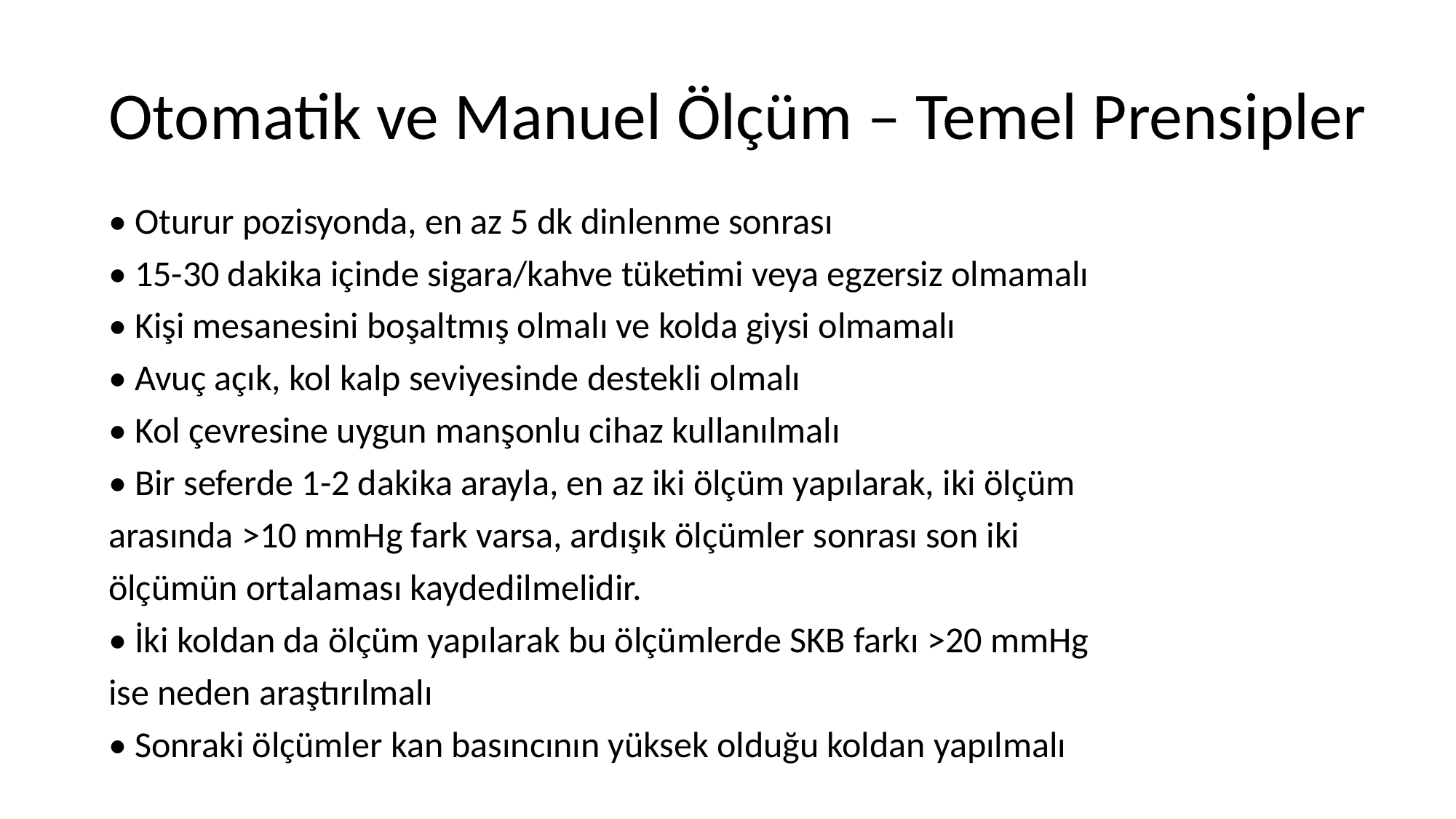

# Otomatik ve Manuel Ölçüm – Temel Prensipler
• Oturur pozisyonda, en az 5 dk dinlenme sonrası
• 15-30 dakika içinde sigara/kahve tüketimi veya egzersiz olmamalı
• Kişi mesanesini boşaltmış olmalı ve kolda giysi olmamalı
• Avuç açık, kol kalp seviyesinde destekli olmalı
• Kol çevresine uygun manşonlu cihaz kullanılmalı
• Bir seferde 1-2 dakika arayla, en az iki ölçüm yapılarak, iki ölçüm
arasında >10 mmHg fark varsa, ardışık ölçümler sonrası son iki
ölçümün ortalaması kaydedilmelidir.
• İki koldan da ölçüm yapılarak bu ölçümlerde SKB farkı >20 mmHg
ise neden araştırılmalı
• Sonraki ölçümler kan basıncının yüksek olduğu koldan yapılmalı